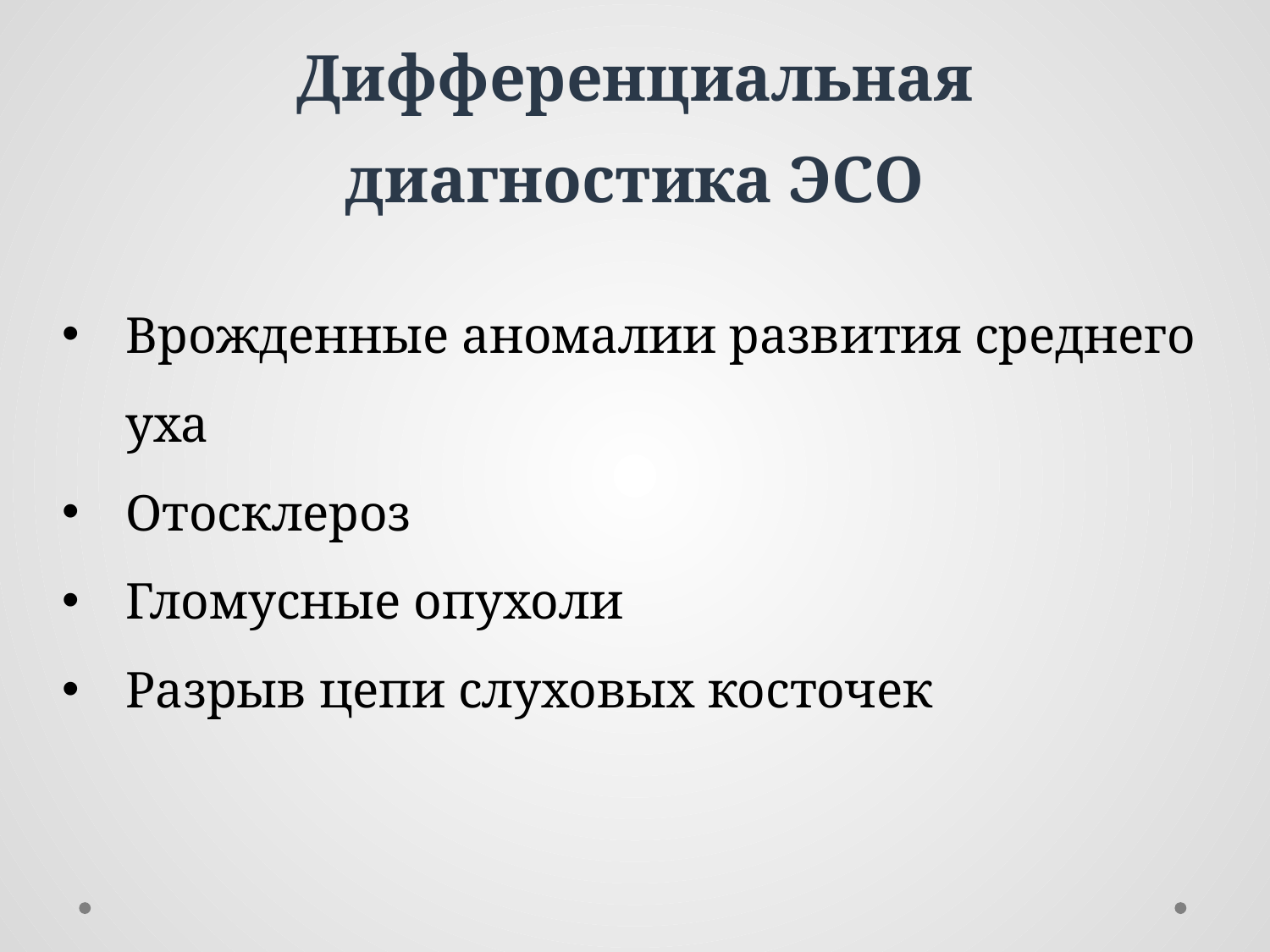

# Дифференциальная диагностика ЭСО
Врожденные аномалии развития среднего уха
Отосклероз
Гломусные опухоли
Разрыв цепи слуховых косточек